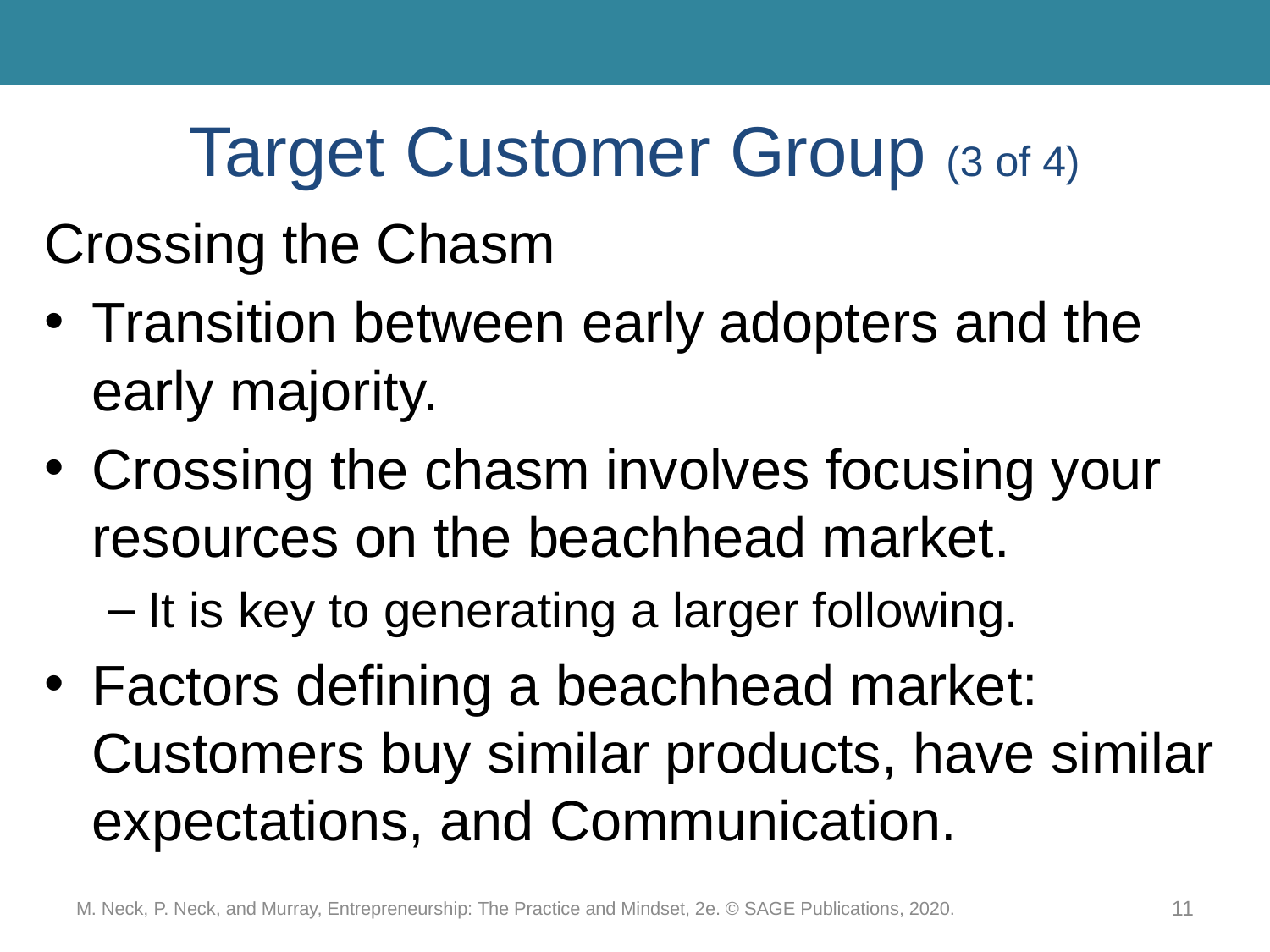

# Target Customer Group (3 of 4)
Crossing the Chasm
Transition between early adopters and the early majority.
Crossing the chasm involves focusing your resources on the beachhead market.
It is key to generating a larger following.
Factors defining a beachhead market: Customers buy similar products, have similar expectations, and Communication.

M. Neck, P. Neck, and Murray, Entrepreneurship: The Practice and Mindset, 2e. © SAGE Publications, 2020.
11